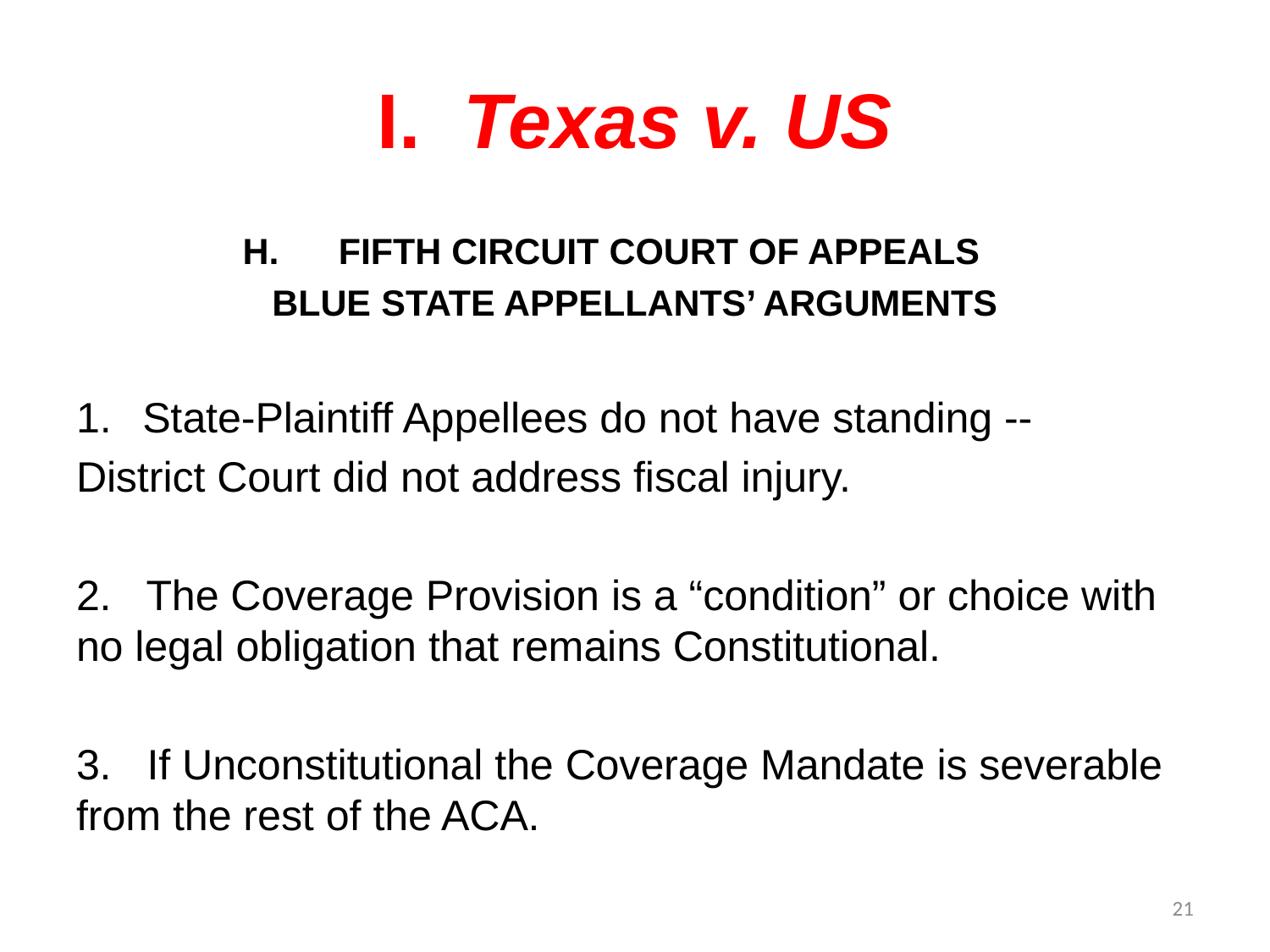

# I.  Texas v. US
FIFTH CIRCUIT COURT OF APPEALS
BLUE STATE APPELLANTS’ ARGUMENTS

State-Plaintiff Appellees do not have standing --
District Court did not address fiscal injury.

2.   The Coverage Provision is a “condition” or choice with no legal obligation that remains Constitutional.

3.   If Unconstitutional the Coverage Mandate is severable from the rest of the ACA.

21